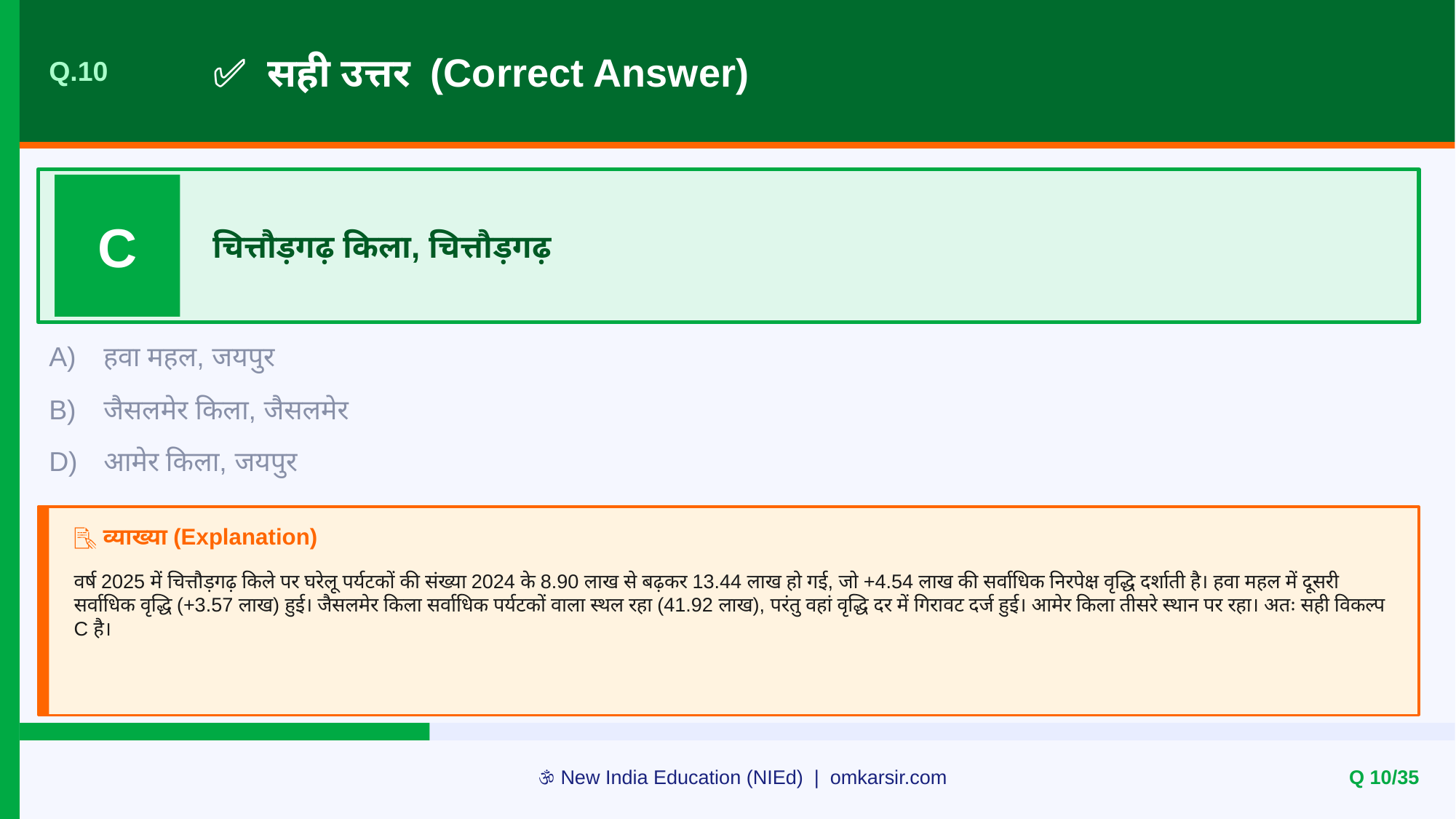

✅  सही उत्तर  (Correct Answer)
Q.10

C
चित्तौड़गढ़ किला, चित्तौड़गढ़
A)
हवा महल, जयपुर
B)
जैसलमेर किला, जैसलमेर
D)
आमेर किला, जयपुर

📝 व्याख्या (Explanation)
वर्ष 2025 में चित्तौड़गढ़ किले पर घरेलू पर्यटकों की संख्या 2024 के 8.90 लाख से बढ़कर 13.44 लाख हो गई, जो +4.54 लाख की सर्वाधिक निरपेक्ष वृद्धि दर्शाती है। हवा महल में दूसरी सर्वाधिक वृद्धि (+3.57 लाख) हुई। जैसलमेर किला सर्वाधिक पर्यटकों वाला स्थल रहा (41.92 लाख), परंतु वहां वृद्धि दर में गिरावट दर्ज हुई। आमेर किला तीसरे स्थान पर रहा। अतः सही विकल्प C है।

🕉️ New India Education (NIEd)  |  omkarsir.com
Q 10/35